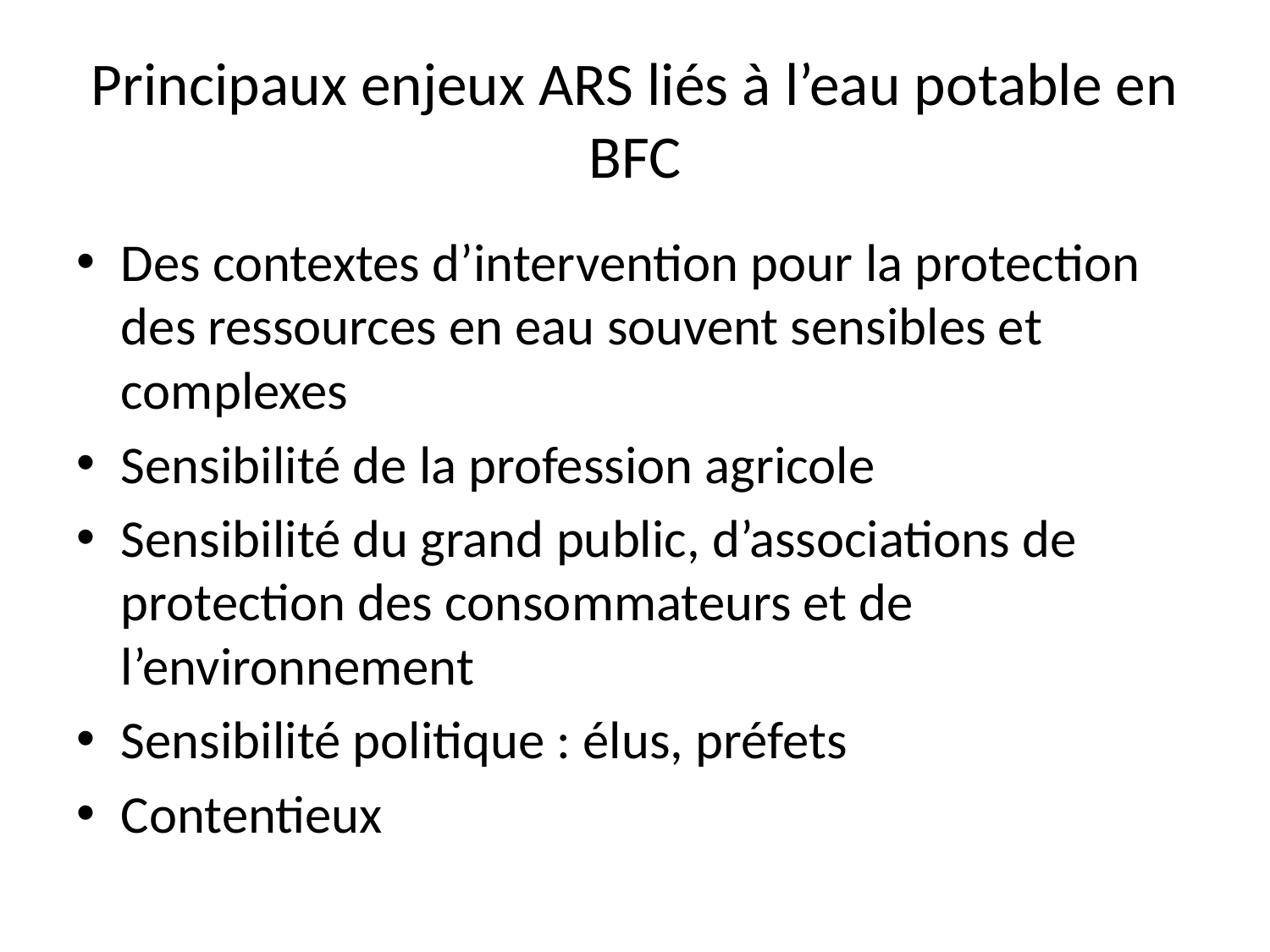

# Principaux enjeux ARS liés à l’eau potable en BFC
Des contextes d’intervention pour la protection des ressources en eau souvent sensibles et complexes
Sensibilité de la profession agricole
Sensibilité du grand public, d’associations de protection des consommateurs et de l’environnement
Sensibilité politique : élus, préfets
Contentieux